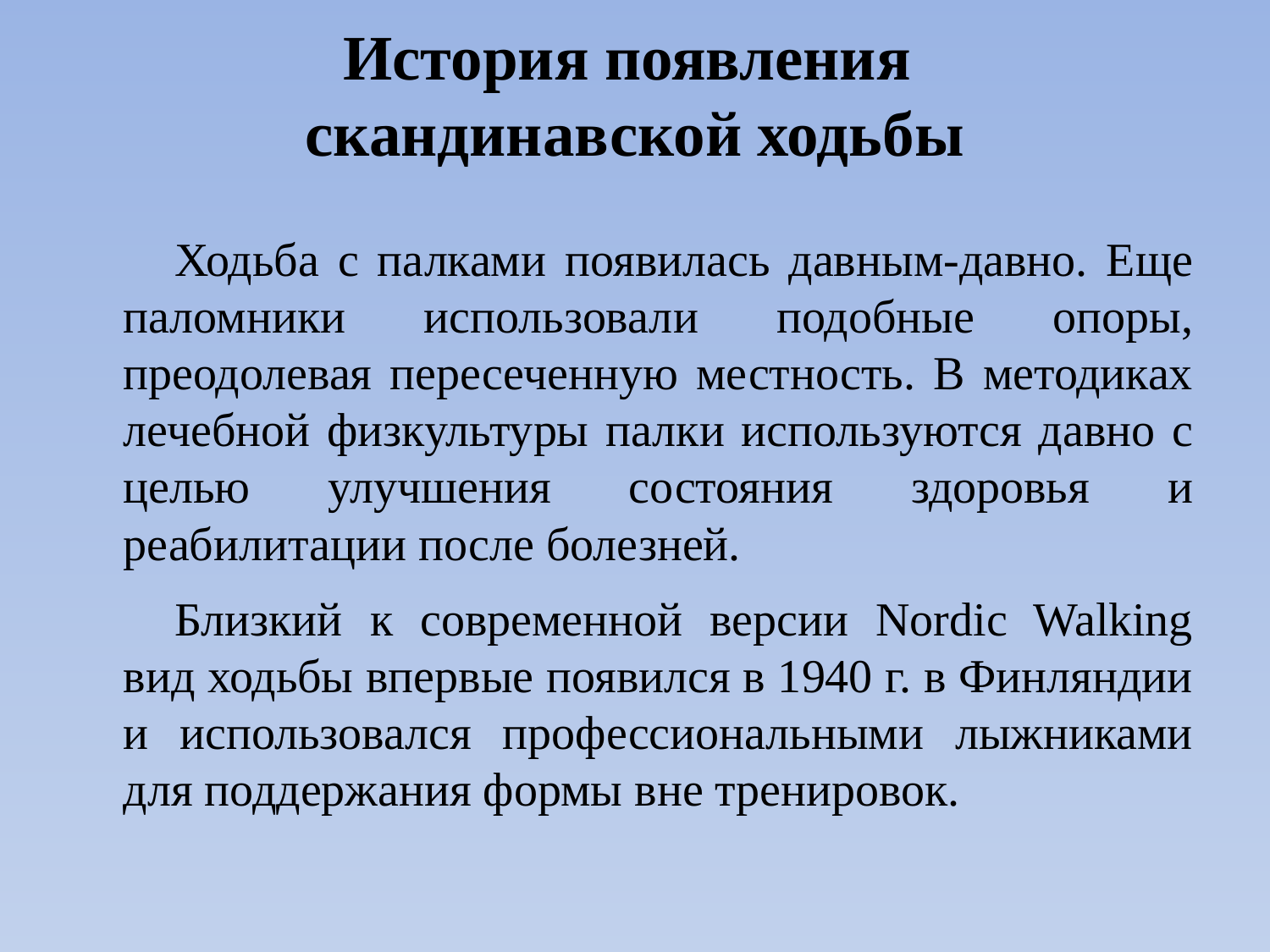

# История появления скандинавской ходьбы
Ходьба с палками появилась давным-давно. Еще паломники использовали подобные опоры, преодолевая пересеченную местность. В методиках лечебной физкультуры палки используются давно с целью улучшения состояния здоровья и реабилитации после болезней.
Близкий к современной версии Nordic Walking вид ходьбы впервые появился в 1940 г. в Финляндии и использовался профессиональными лыжниками для поддержания формы вне тренировок.